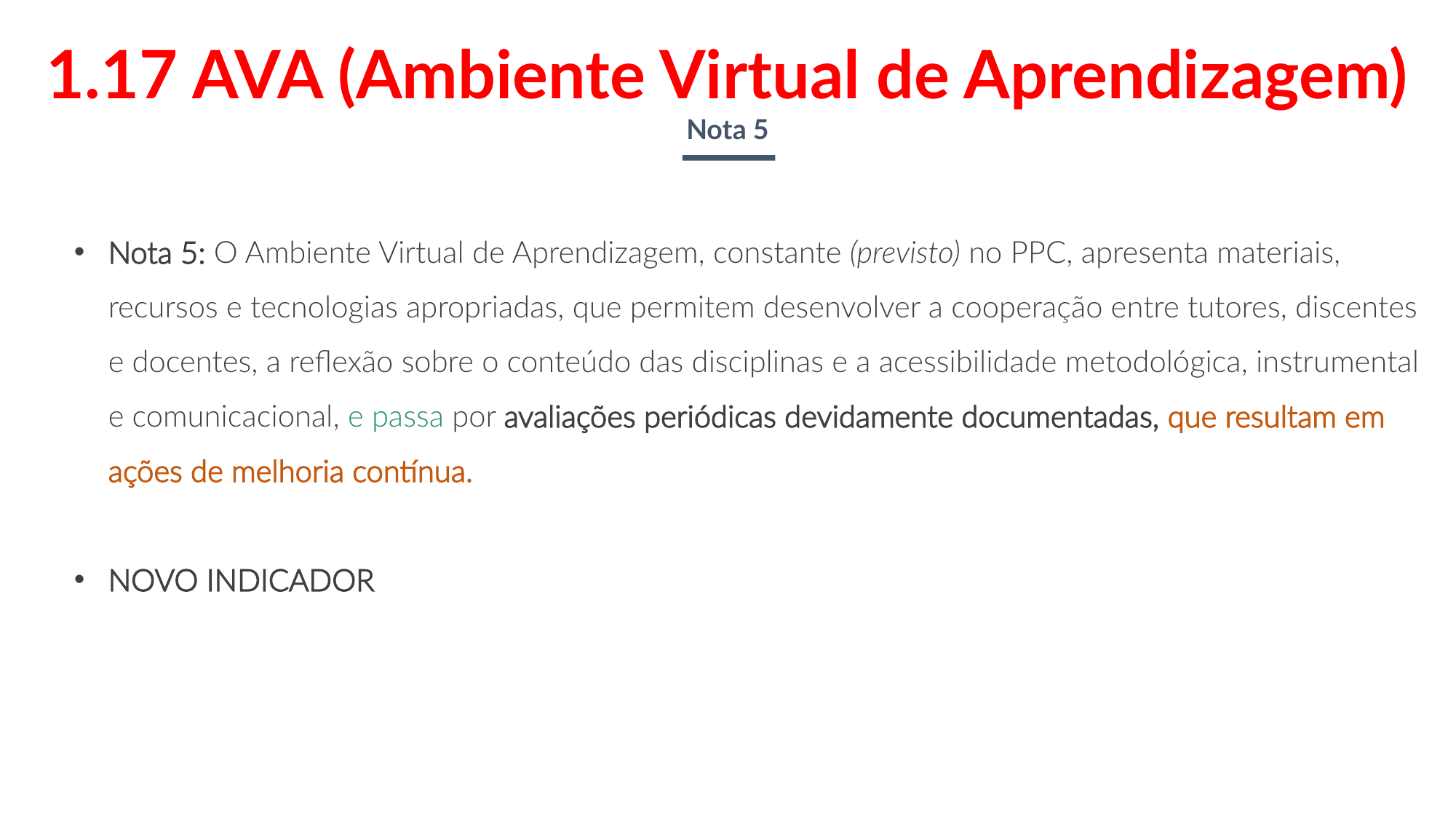

1.17 AVA (Ambiente Virtual de Aprendizagem)
Nota 5

Nota 5: O Ambiente Virtual de Aprendizagem, constante (previsto) no PPC, apresenta materiais, recursos e tecnologias apropriadas, que permitem desenvolver a cooperação entre tutores, discentes e docentes, a reflexão sobre o conteúdo das disciplinas e a acessibilidade metodológica, instrumental e comunicacional, e passa por avaliações periódicas devidamente documentadas, que resultam em ações de melhoria contínua.

NOVO INDICADOR